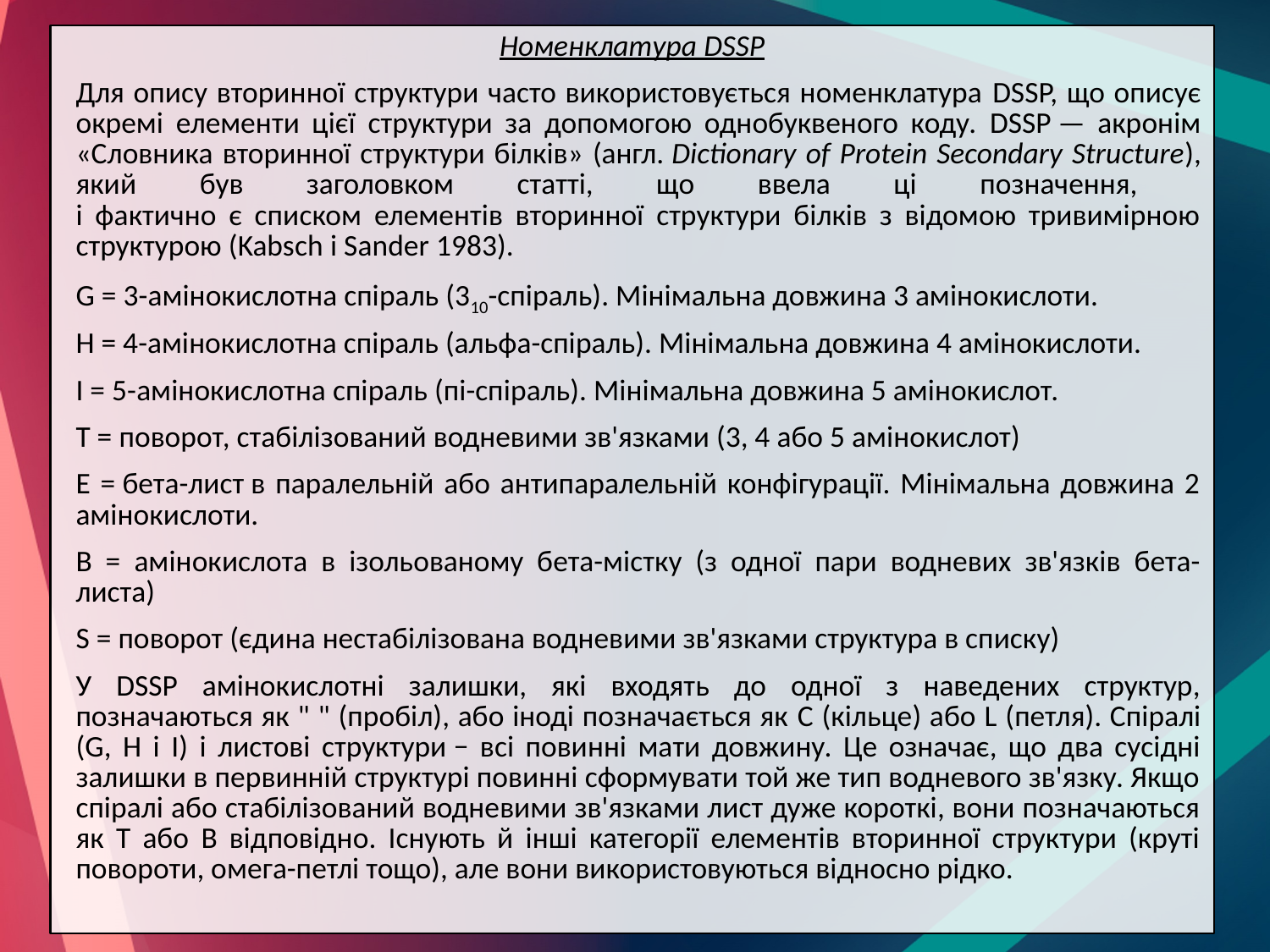

Номенклатура DSSP
Для опису вторинної структури часто використовується номенклатура DSSP, що описує окремі елементи цієї структури за допомогою однобуквеного коду. DSSP — акронім «Словника вторинної структури білків» (англ. Dictionary of Protein Secondary Structure), який був заголовком статті, що ввела ці позначення,
і фактично є списком елементів вторинної структури білків з відомою тривимірною структурою (Kabsch і Sander 1983).
G = 3-амінокислотна спіраль (310-спіраль). Мінімальна довжина 3 амінокислоти.
H = 4-амінокислотна спіраль (альфа-спіраль). Мінімальна довжина 4 амінокислоти.
I = 5-амінокислотна спіраль (пі-спіраль). Мінімальна довжина 5 амінокислот.
T = поворот, стабілізований водневими зв'язками (3, 4 або 5 амінокислот)
E = бета-лист в паралельній або антипаралельній конфігурації. Мінімальна довжина 2 амінокислоти.
B = амінокислота в ізольованому бета-містку (з одної пари водневих зв'язків бета-листа)
S = поворот (єдина нестабілізована водневими зв'язками структура в списку)
У DSSP амінокислотні залишки, які входять до одної з наведених структур, позначаються як " " (пробіл), або іноді позначається як C (кільце) або L (петля). Спіралі (G, H і I) і листові структури − всі повинні мати довжину. Це означає, що два сусідні залишки в первинній структурі повинні сформувати той же тип водневого зв'язку. Якщо спіралі або стабілізований водневими зв'язками лист дуже короткі, вони позначаються як T або B відповідно. Існують й інші категорії елементів вторинної структури (круті повороти, омега-петлі тощо), але вони використовуються відносно рідко.